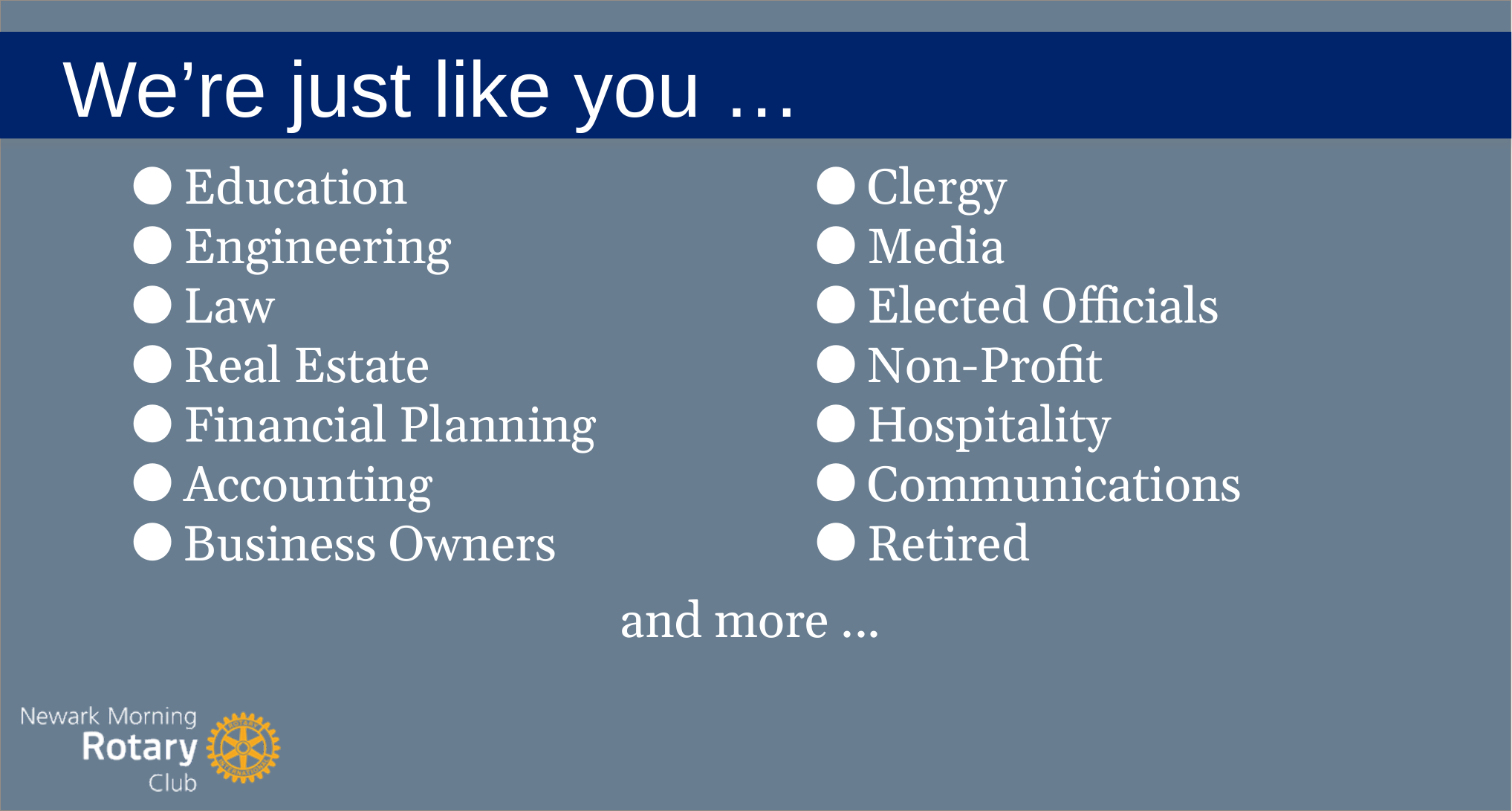

# We’re just like you …
Clergy
Media
Elected Officials
Non-Profit
Hospitality
Communications
Retired

Education
Engineering
Law
Real Estate
Financial Planning
Accounting
Business Owners
and more ...